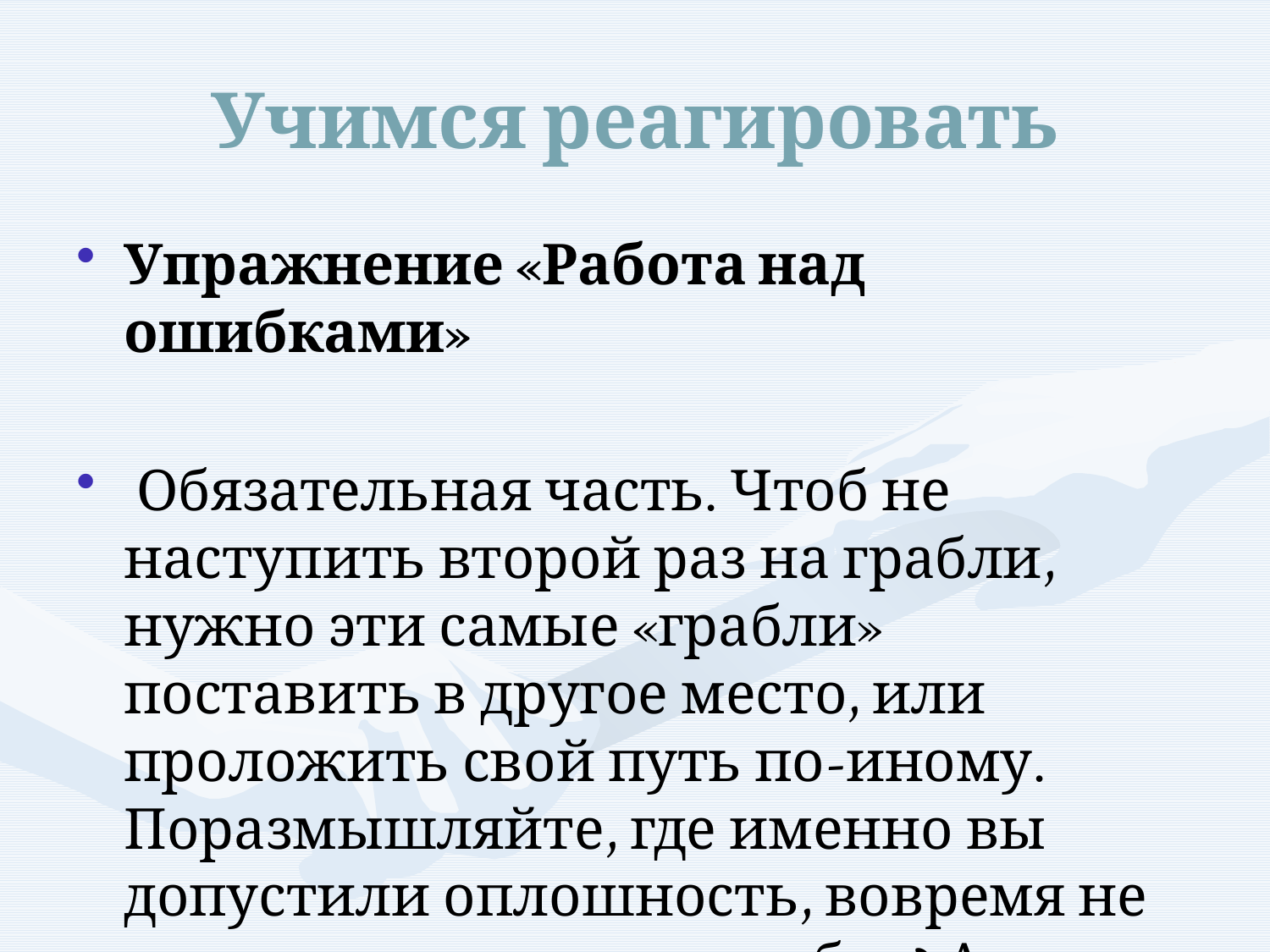

# Учимся реагировать
Упражнение «Работа над ошибками»

 Обязательная часть. Чтоб не наступить второй раз на грабли, нужно эти самые «грабли» поставить в другое место, или проложить свой путь по-иному. Поразмышляйте, где именно вы допустили оплошность, вовремя не смогли предвидеть ошибку? А как можно было бы поступить по- другому?